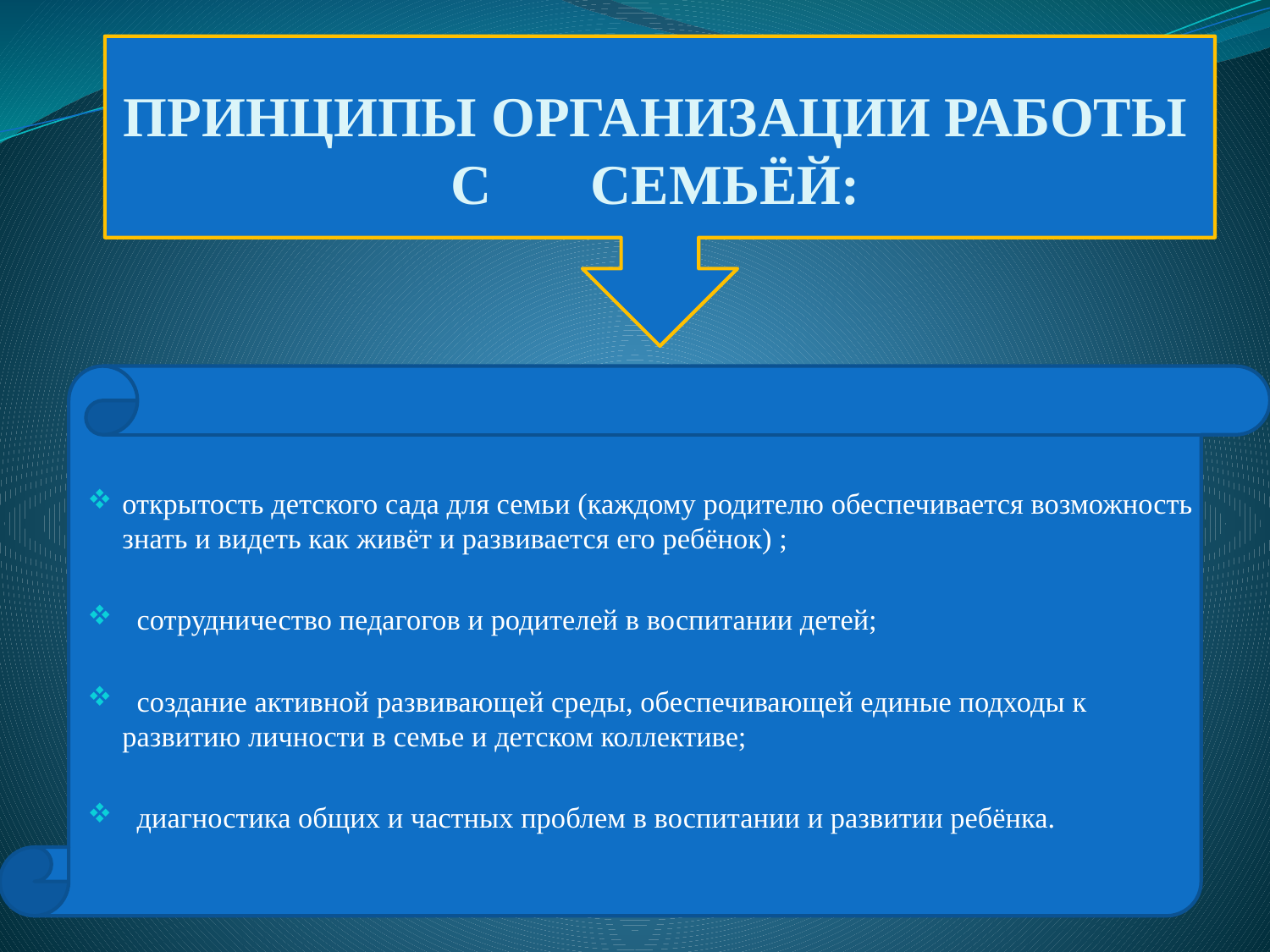

# ПРИНЦИПЫ ОРГАНИЗАЦИИ РАБОТЫ С       СЕМЬЁЙ:

открытость детского сада для семьи (каждому родителю обеспечивается возможность знать и видеть как живёт и развивается его ребёнок) ;

  сотрудничество педагогов и родителей в воспитании детей;

  создание активной развивающей среды, обеспечивающей единые подходы к развитию личности в семье и детском коллективе;

  диагностика общих и частных проблем в воспитании и развитии ребёнка.